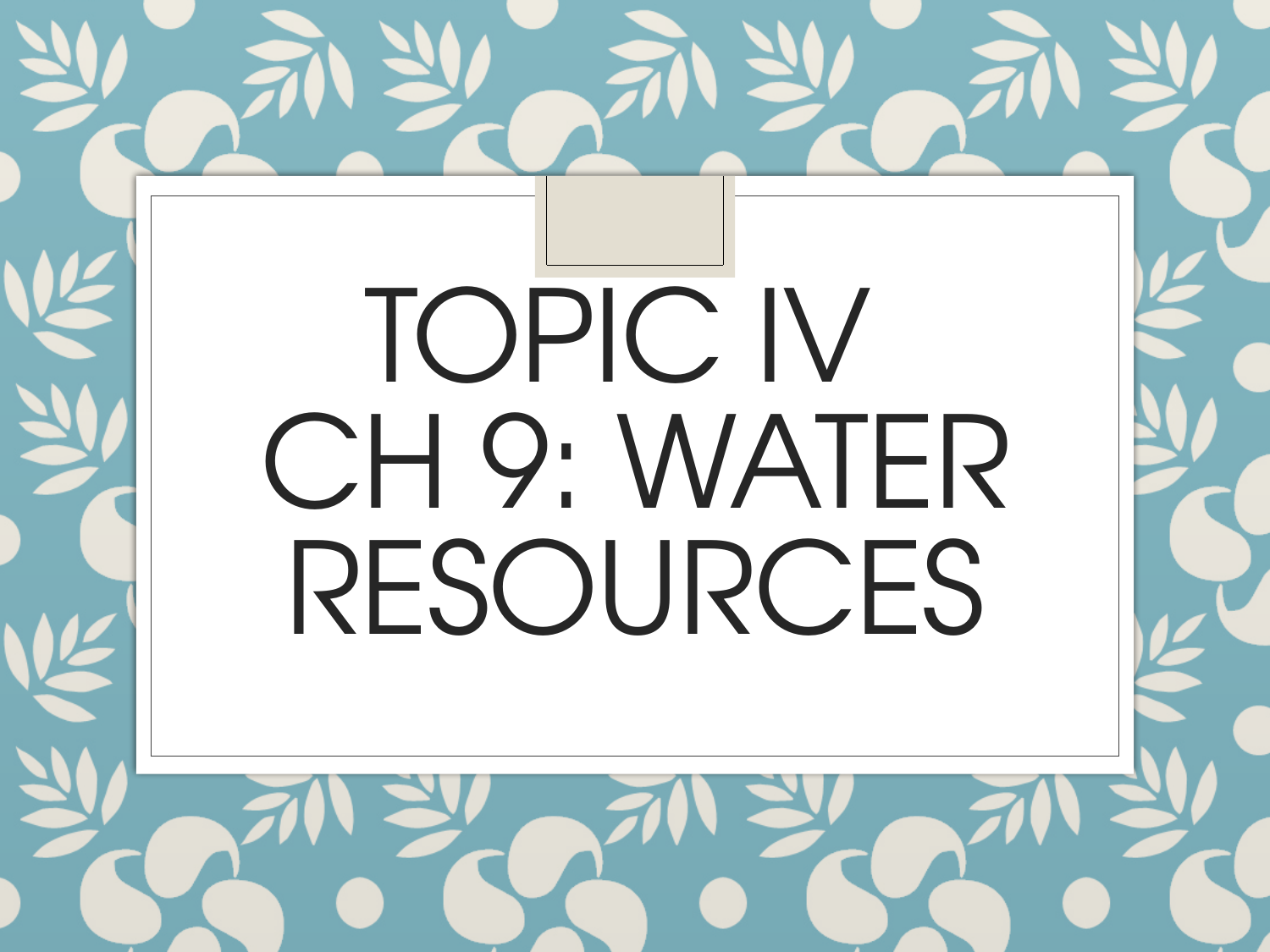

# Topic IV Ch 9: water resources